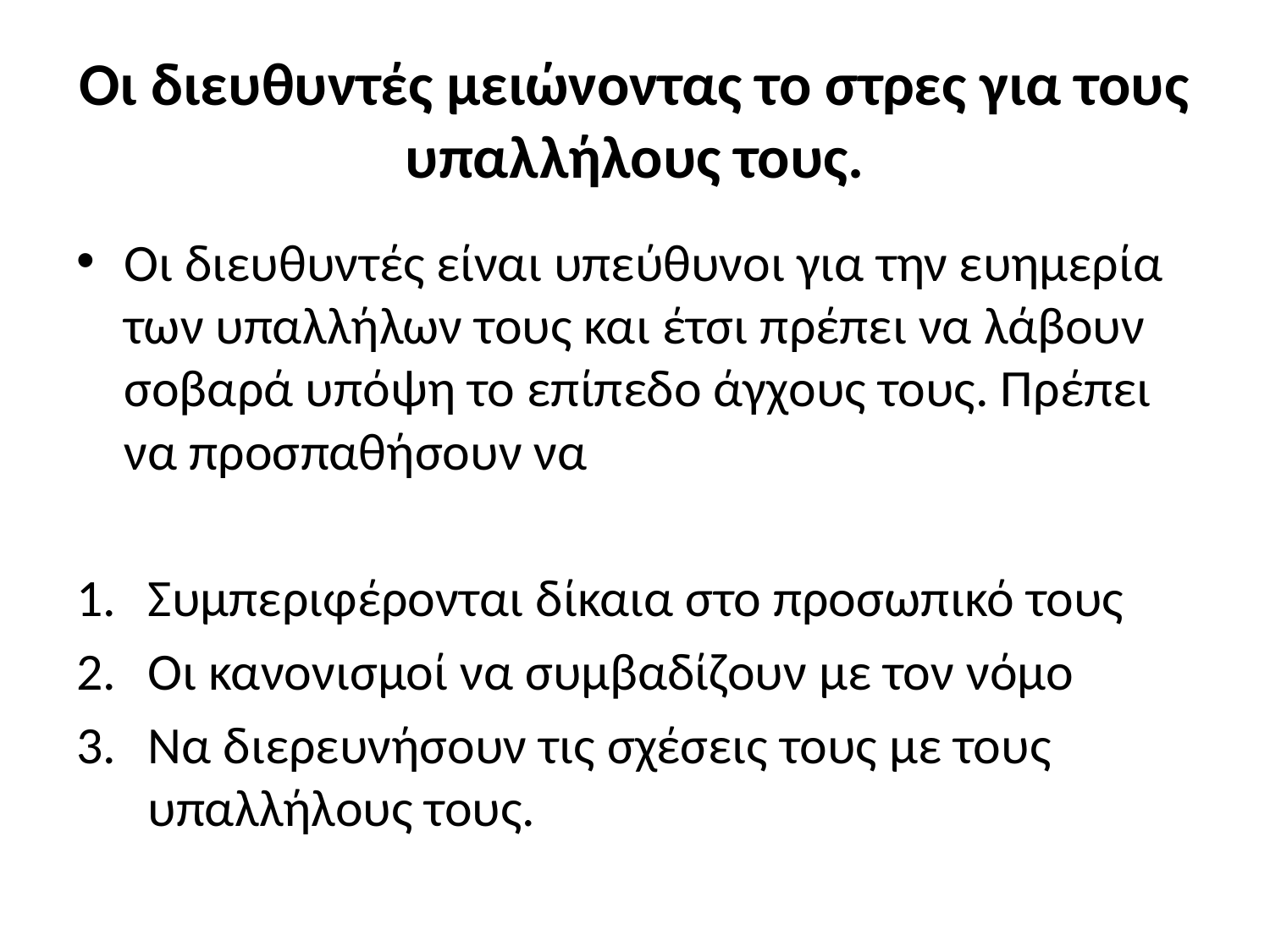

# Οι διευθυντές μειώνοντας το στρες για τους υπαλλήλους τους.
Οι διευθυντές είναι υπεύθυνοι για την ευημερία των υπαλλήλων τους και έτσι πρέπει να λάβουν σοβαρά υπόψη το επίπεδο άγχους τους. Πρέπει να προσπαθήσουν να

Συμπεριφέρονται δίκαια στο προσωπικό τους
Οι κανονισμοί να συμβαδίζουν με τον νόμο
Να διερευνήσουν τις σχέσεις τους με τους υπαλλήλους τους.